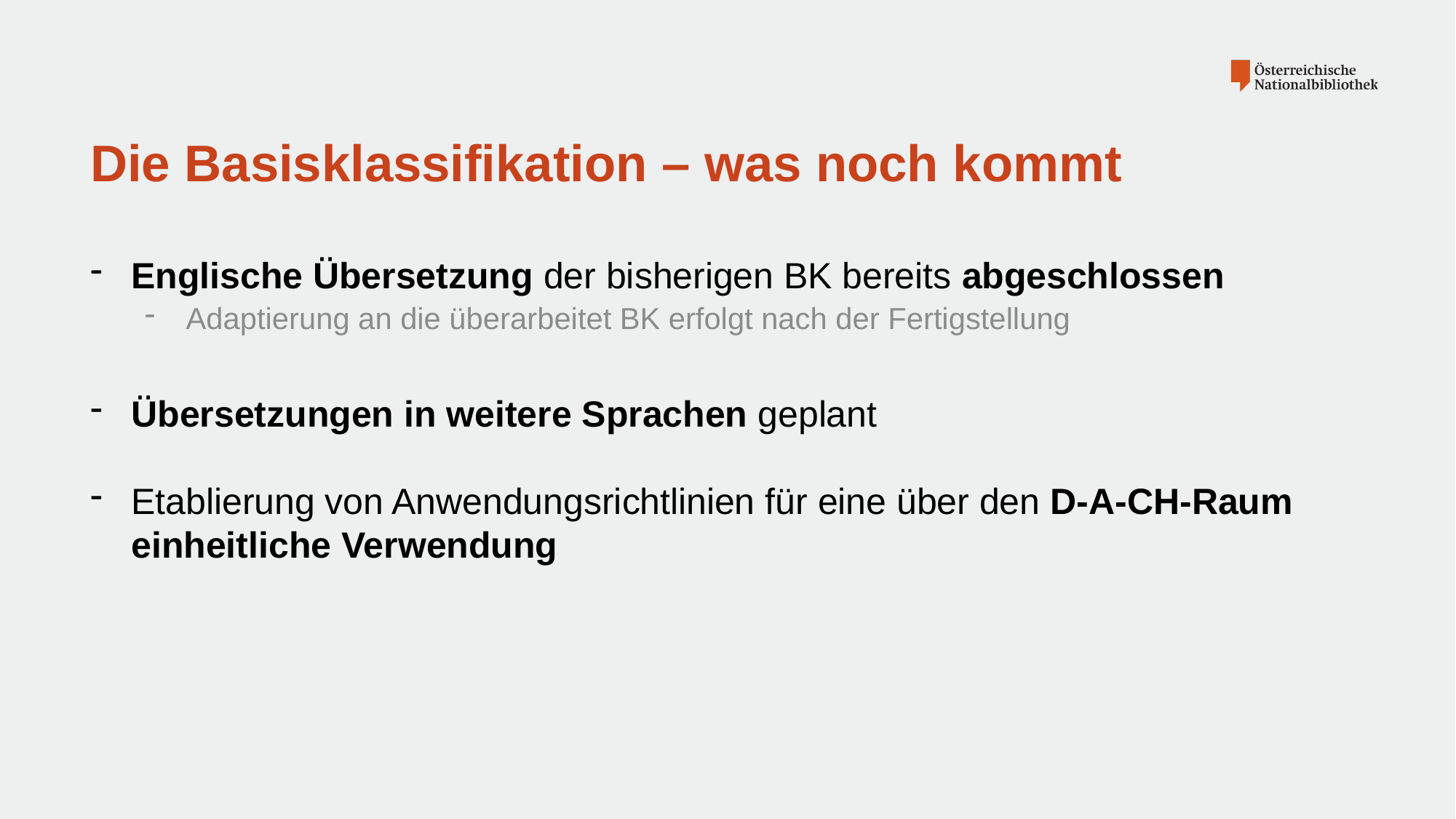

# Die Basisklassifikation – was noch kommt
Englische Übersetzung der bisherigen BK bereits abgeschlossen
Adaptierung an die überarbeitet BK erfolgt nach der Fertigstellung

Übersetzungen in weitere Sprachen geplant

Etablierung von Anwendungsrichtlinien für eine über den D-A-CH-Raum einheitliche Verwendung